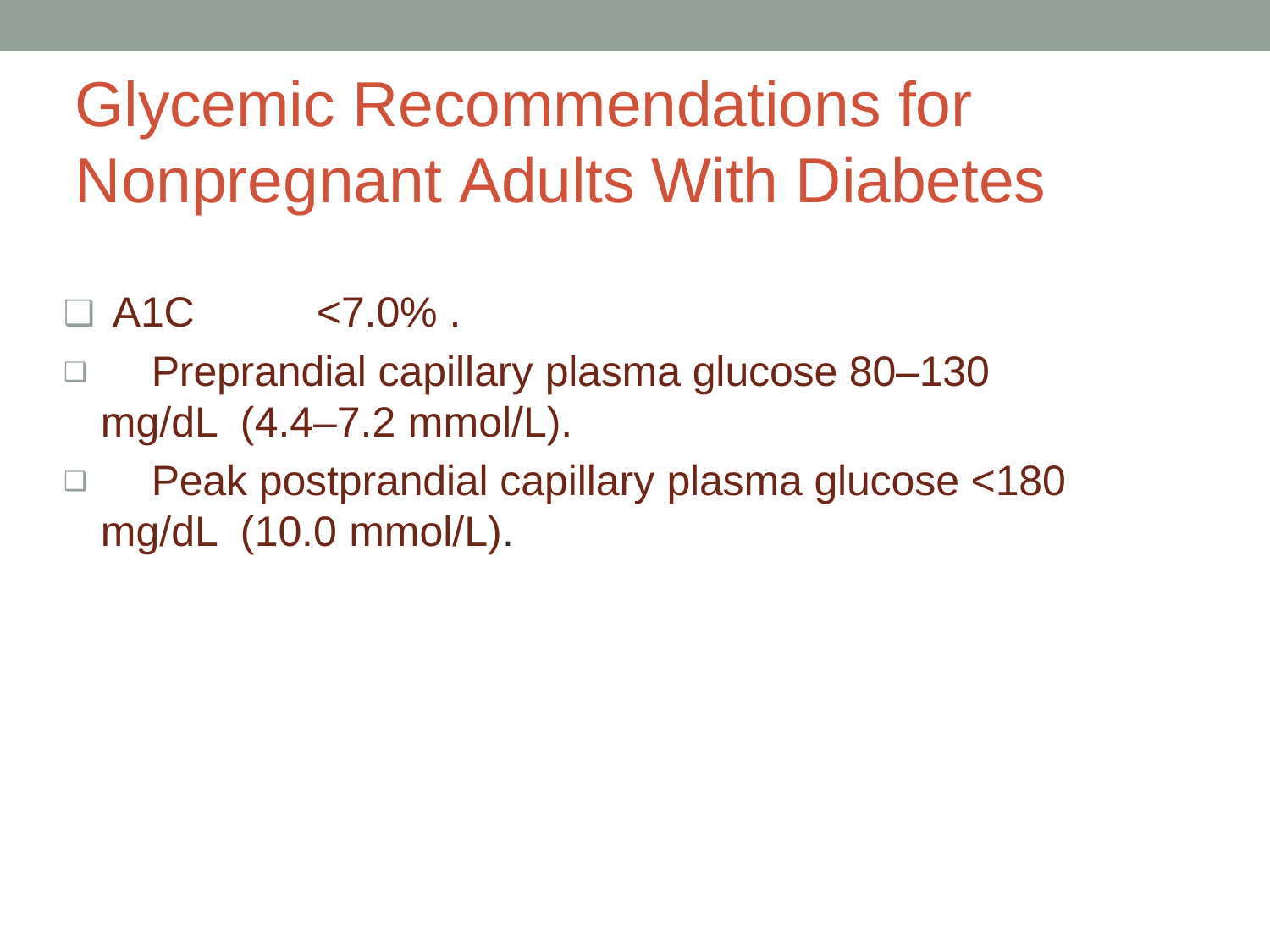

# Glycemic Recommendations for  Nonpregnant Adults With Diabetes
A1C	<7.0% .
	Preprandial capillary plasma glucose 80–130 mg/dL  (4.4–7.2 mmol/L).
	Peak postprandial capillary plasma glucose <180 mg/dL  (10.0 mmol/L).